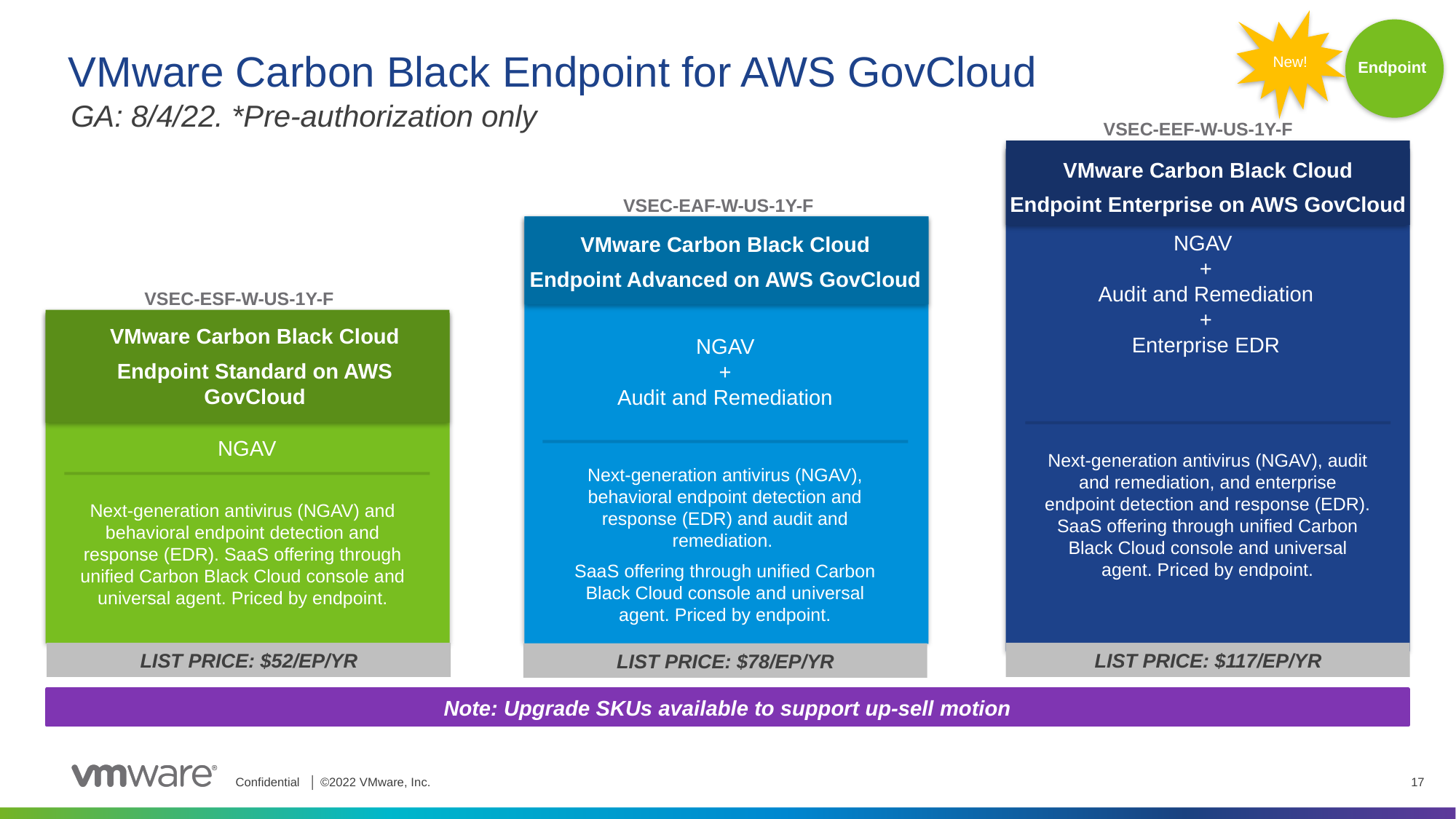

New!

# VMware Carbon Black Endpoint for AWS GovCloud
Endpoint
GA: 8/4/22. *Pre-authorization only
VSEC-EEF-W-US-1Y-F

VMware Carbon Black Cloud
Endpoint Enterprise on AWS GovCloud
NGAV
+
Audit and Remediation
+
Enterprise EDR
Next-generation antivirus (NGAV), audit and remediation, and enterprise endpoint detection and response (EDR). SaaS offering through unified Carbon Black Cloud console and universal agent. Priced by endpoint.

VMware Carbon Black Cloud
Endpoint Advanced on AWS GovCloud
NGAV
+
Audit and Remediation
Next-generation antivirus (NGAV), behavioral endpoint detection and response (EDR) and audit and remediation.
SaaS offering through unified Carbon Black Cloud console and universal agent. Priced by endpoint.

VMware Carbon Black Cloud
Endpoint Standard on AWS GovCloud
NGAV
Next-generation antivirus (NGAV) and behavioral endpoint detection and response (EDR). SaaS offering through unified Carbon Black Cloud console and universal agent. Priced by endpoint.
LIST PRICE: $52/EP/YR
LIST PRICE: $117/EP/YR
LIST PRICE: $78/EP/YR
VSEC-EAF-W-US-1Y-F
VSEC-ESF-W-US-1Y-F
Note: Upgrade SKUs available to support up-sell motion